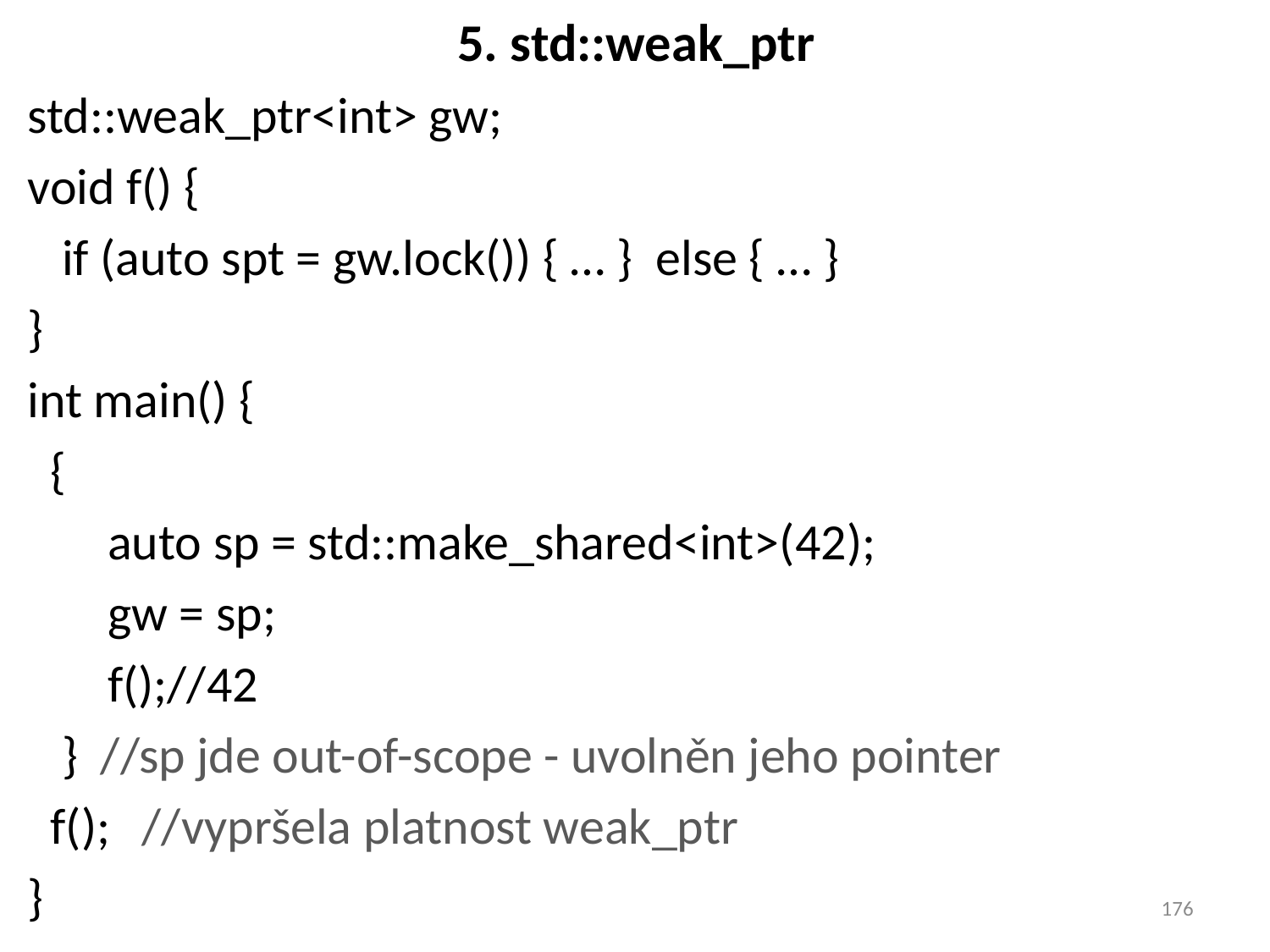

# 5. std::weak_ptr
std::weak_ptr<int> gw;
void f() {
   if (auto spt = gw.lock()) { … }  else { … }
}
int main() {
  {
       auto sp = std::make_shared<int>(42);
       gw = sp;
       f();//42
   }  //sp jde out-of-scope - uvolněn jeho pointer
  f();	//vypršela platnost weak_ptr
}

176